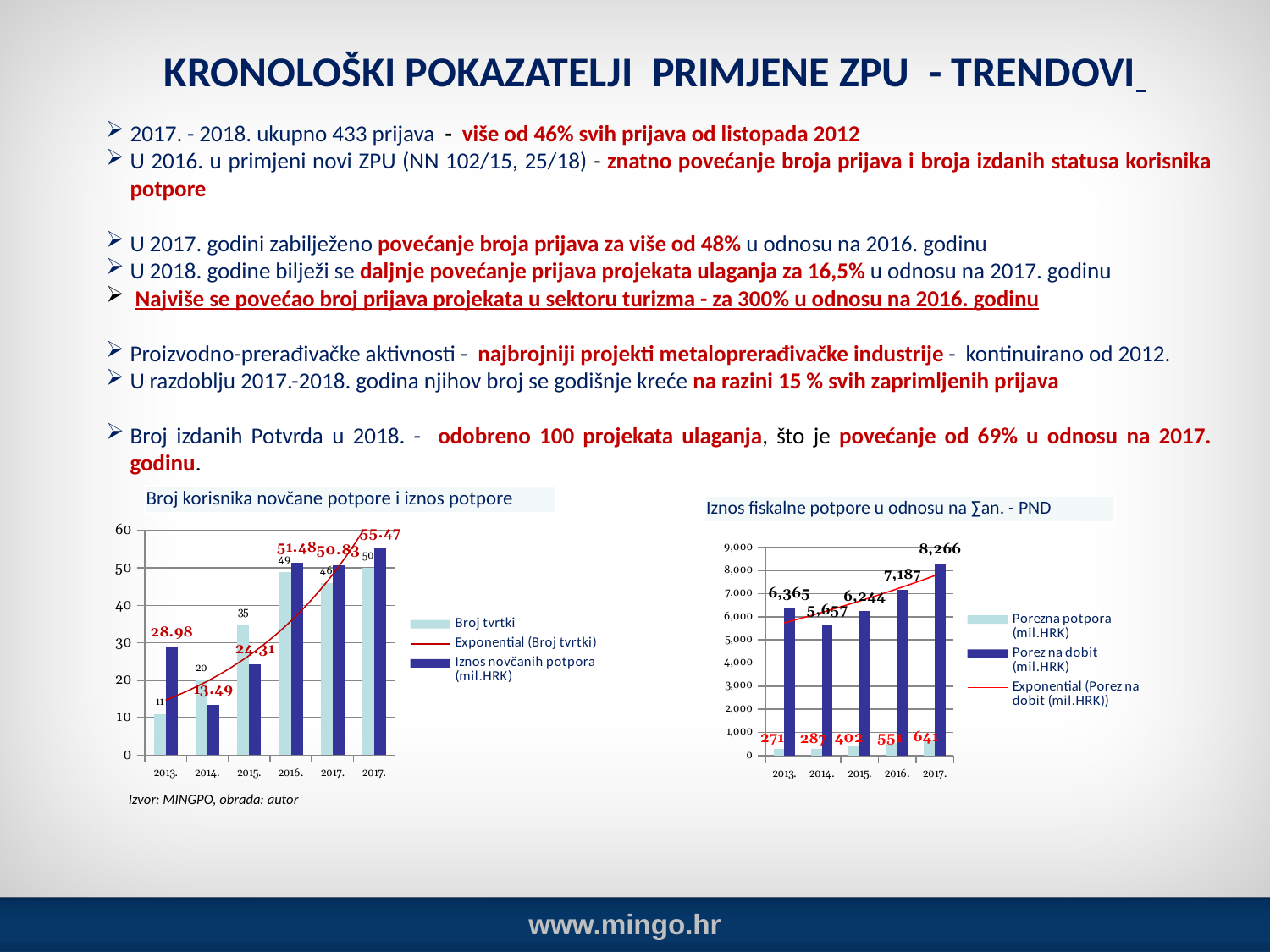

KRONOLOŠKI POKAZATELJI  PRIMJENE ZPU  - TRENDOVI
2017. - 2018. ukupno 433 prijava  -  više od 46% svih prijava od listopada 2012
U 2016. u primjeni novi ZPU (NN 102/15, 25/18) - znatno povećanje broja prijava i broja izdanih statusa korisnika potpore

U 2017. godini zabilježeno povećanje broja prijava za više od 48% u odnosu na 2016. godinu
U 2018. godine bilježi se daljnje povećanje prijava projekata ulaganja za 16,5% u odnosu na 2017. godinu
 Najviše se povećao broj prijava projekata u sektoru turizma - za 300% u odnosu na 2016. godinu

Proizvodno-prerađivačke aktivnosti -  najbrojniji projekti metaloprerađivačke industrije -  kontinuirano od 2012.
U razdoblju 2017.-2018. godina njihov broj se godišnje kreće na razini 15 % svih zaprimljenih prijava

Broj izdanih Potvrda u 2018. -  odobreno 100 projekata ulaganja, što je povećanje od 69% u odnosu na 2017. godinu.
| Broj korisnika novčane potpore i iznos potpore |
| --- |
| Iznos fiskalne potpore u odnosu na ∑an. - PND |
| --- |

### Chart

| Category | Broj tvrtki | Iznos novčanih potpora (mil.HRK) |
|---|---|---|
| 2013. | 11.0 | 28.98 |
| 2014. | 20.0 | 13.49 |
| 2015. | 35.0 | 24.31 |
| 2016. | 49.0 | 51.48 |
| 2017. | 46.0 | 50.83 |
| 2017. | 50.0 | 55.47 |

### Chart

| Category | Porezna potpora (mil.HRK) | Porez na dobit (mil.HRK) |
|---|---|---|
| 2013. | 271.0 | 6365.0 |
| 2014. | 287.0 | 5657.0 |
| 2015. | 402.0 | 6244.0 |
| 2016. | 551.0 | 7187.0 |
| 2017. | 641.0 | 8266.0 |
Izvor: MINGPO, obrada: autor
www.mingo.hr